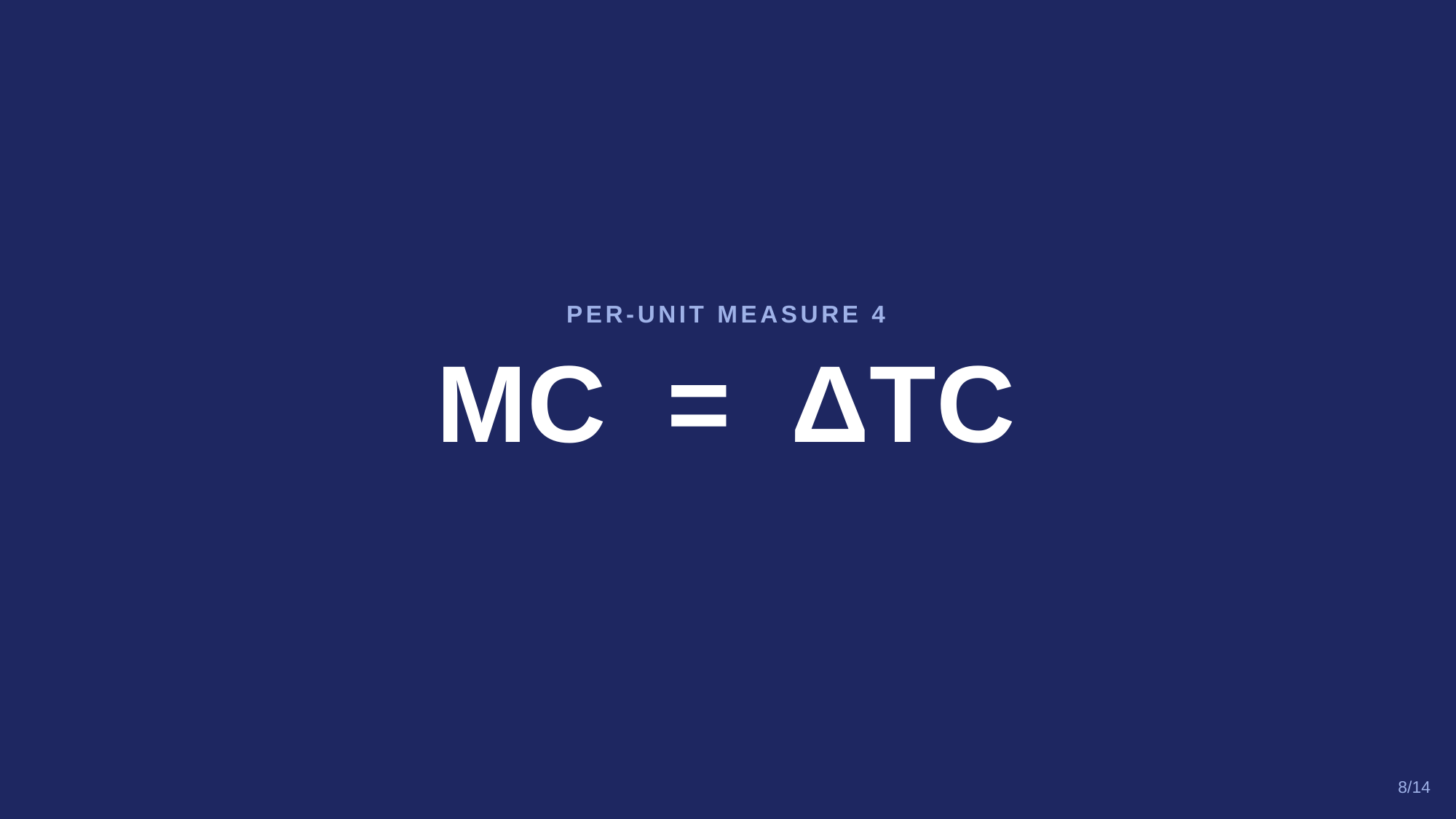

PER-UNIT MEASURE 4
MC  =  ΔTC
8/14